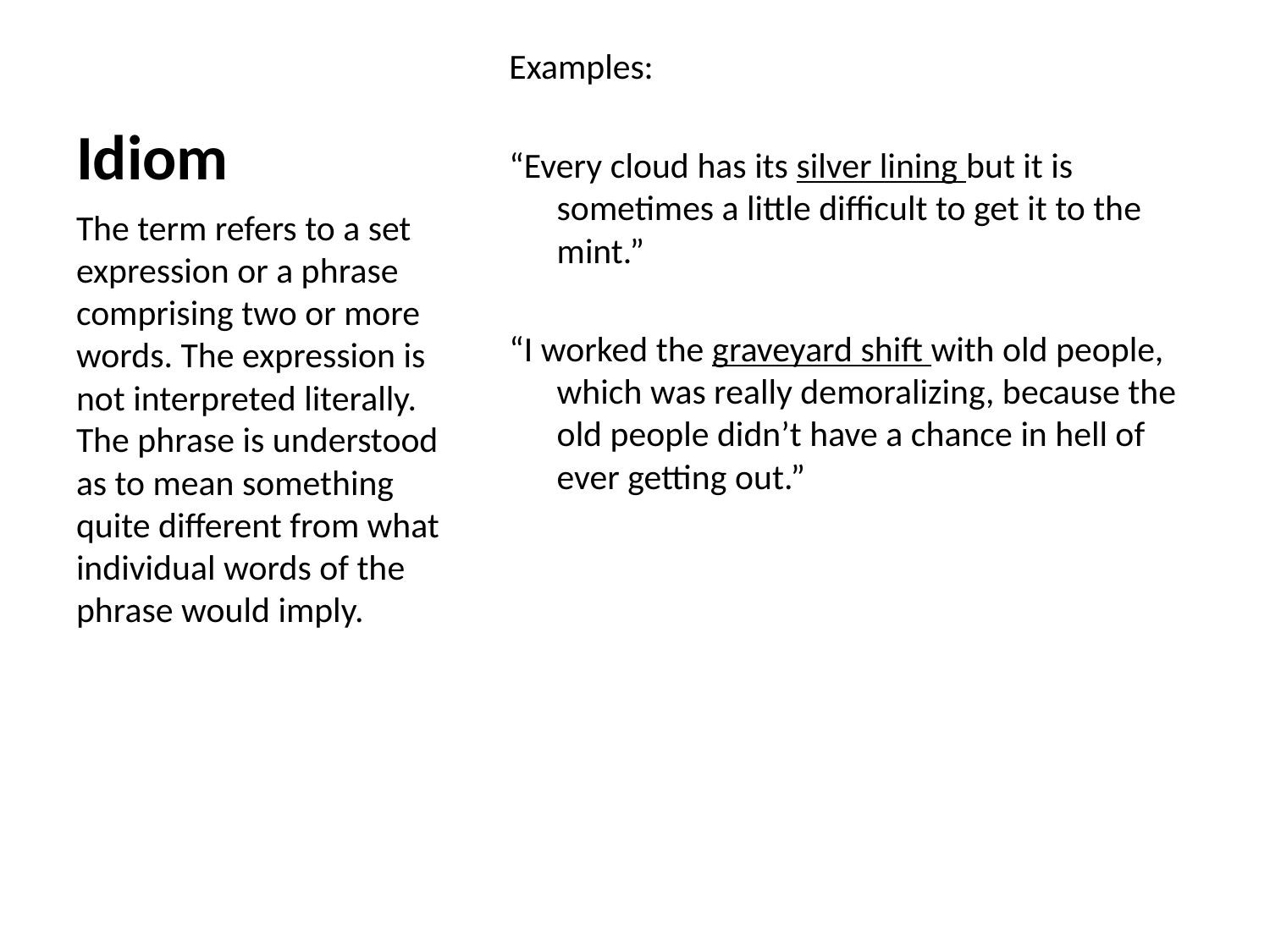

# Idiom
Examples:

“Every cloud has its silver lining but it is sometimes a little difficult to get it to the mint.”

“I worked the graveyard shift with old people, which was really demoralizing, because the old people didn’t have a chance in hell of ever getting out.”
The term refers to a set expression or a phrase comprising two or more words. The expression is not interpreted literally. The phrase is understood as to mean something quite different from what individual words of the phrase would imply.